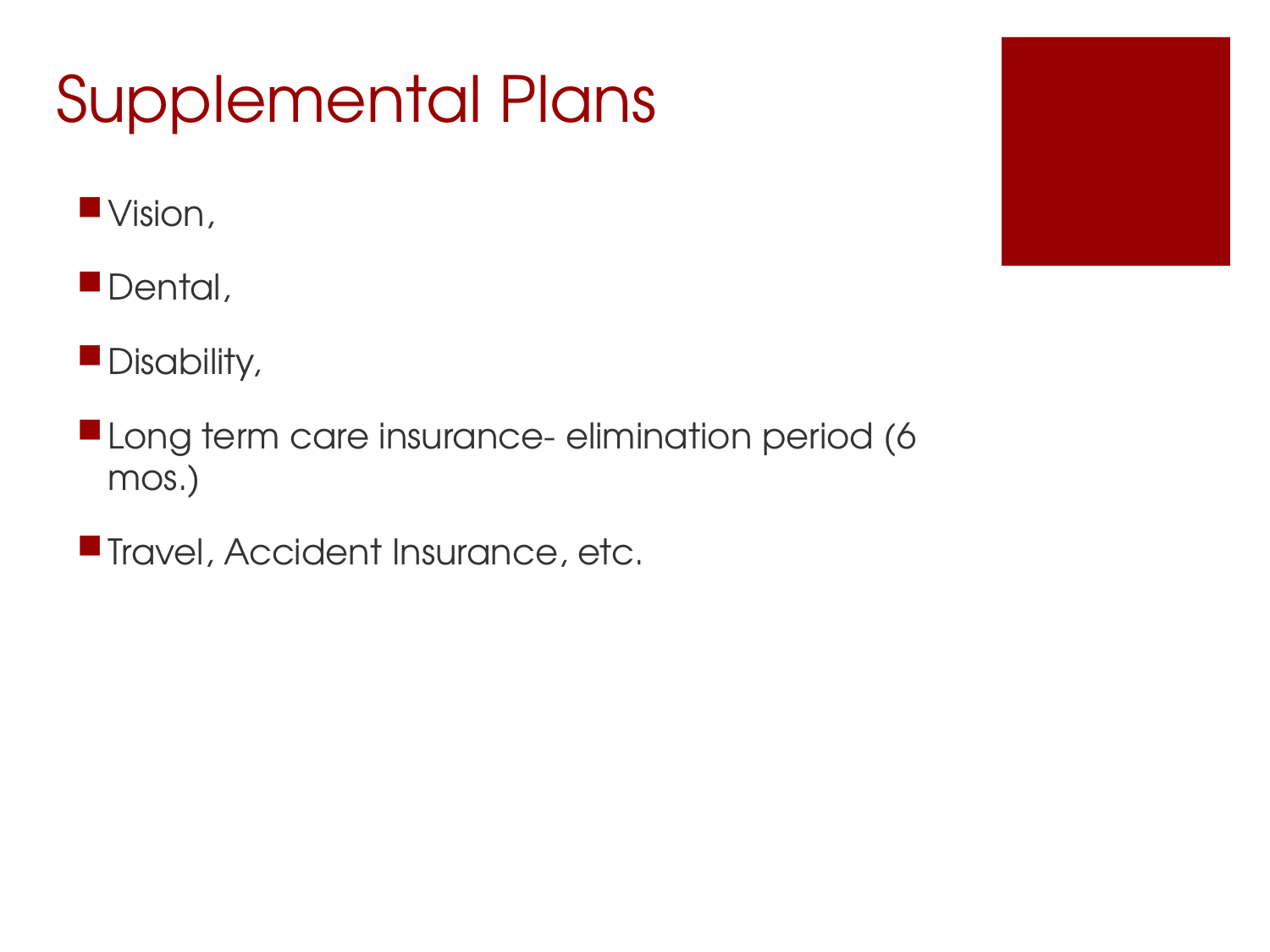

# Supplemental Plans
Vision,
Dental,
Disability,
Long term care insurance- elimination period (6 mos.)
Travel, Accident Insurance, etc.